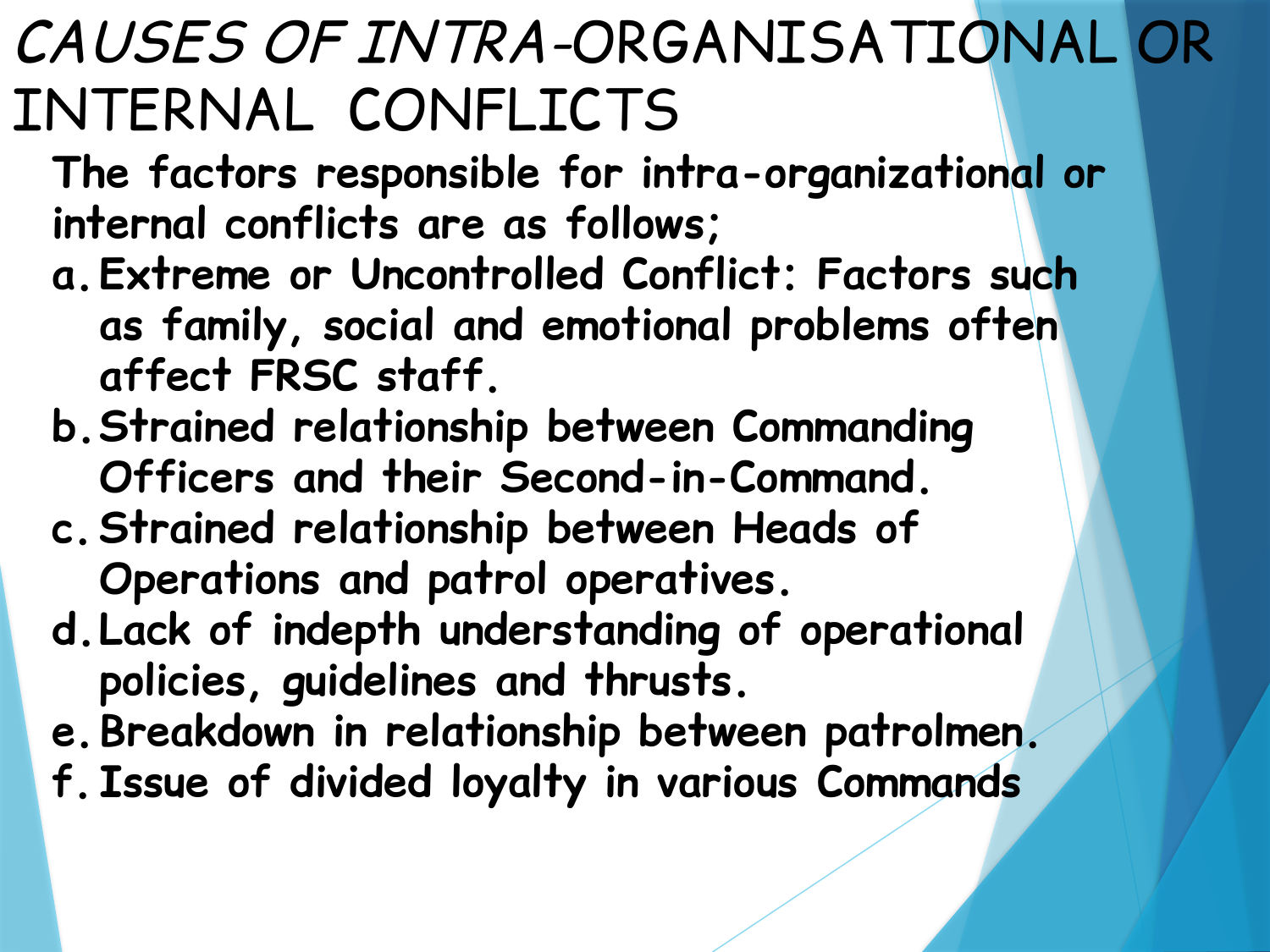

CAUSES OF INTRA-ORGANISATIONAL OR INTERNAL  CONFLICTS

The factors responsible for intra-organizational or internal conflicts are as follows;
Extreme or Uncontrolled Conflict: Factors such as family, social and emotional problems often affect FRSC staff.
Strained relationship between Commanding Officers and their Second-in-Command.
Strained relationship between Heads of Operations and patrol operatives.
Lack of indepth understanding of operational policies, guidelines and thrusts.
Breakdown in relationship between patrolmen.
Issue of divided loyalty in various Commands